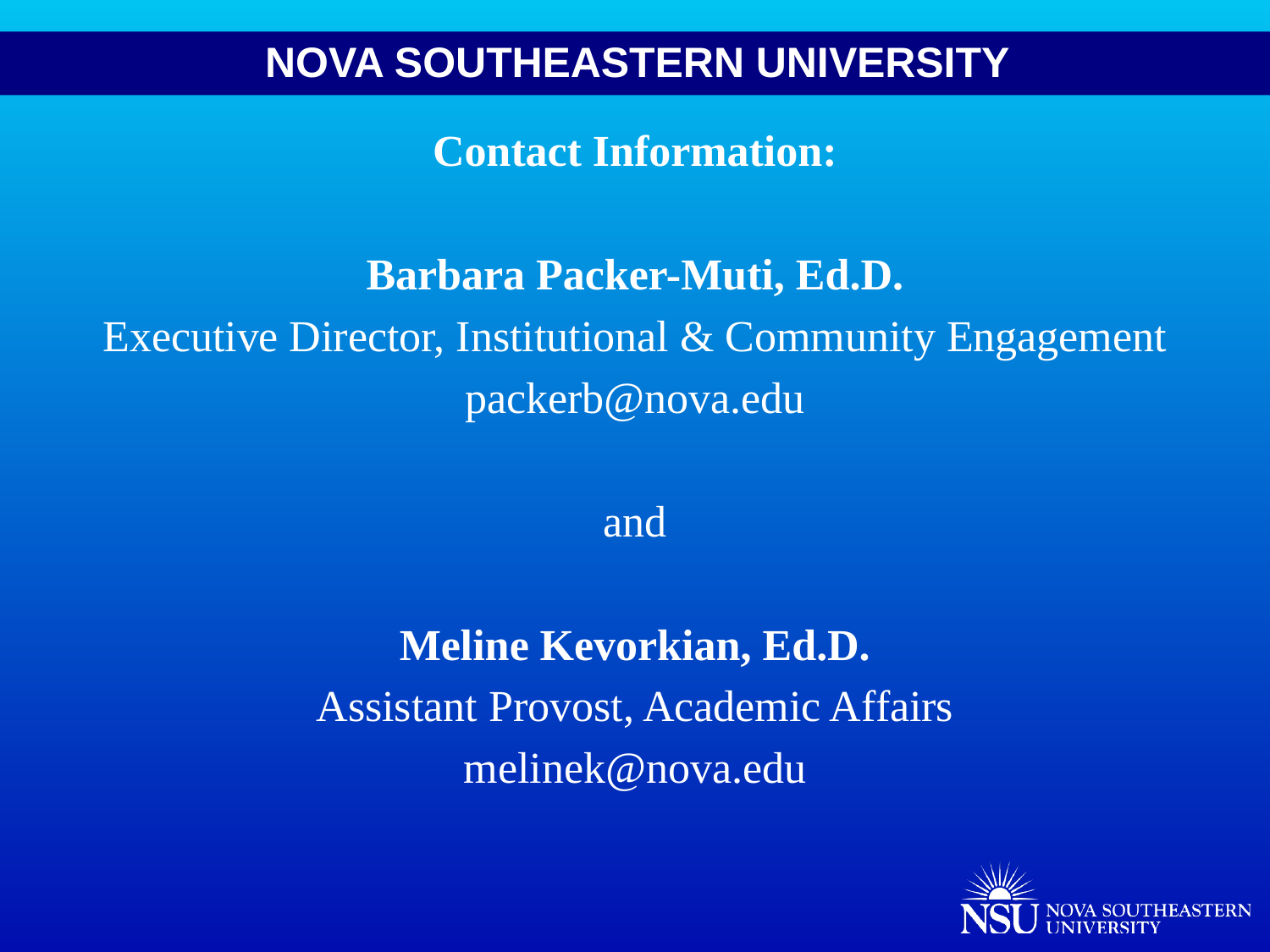

# Contact Information:

Barbara Packer-Muti, Ed.D.
Executive Director, Institutional & Community Engagement
packerb@nova.edu

and

Meline Kevorkian, Ed.D.
Assistant Provost, Academic Affairs
melinek@nova.edu